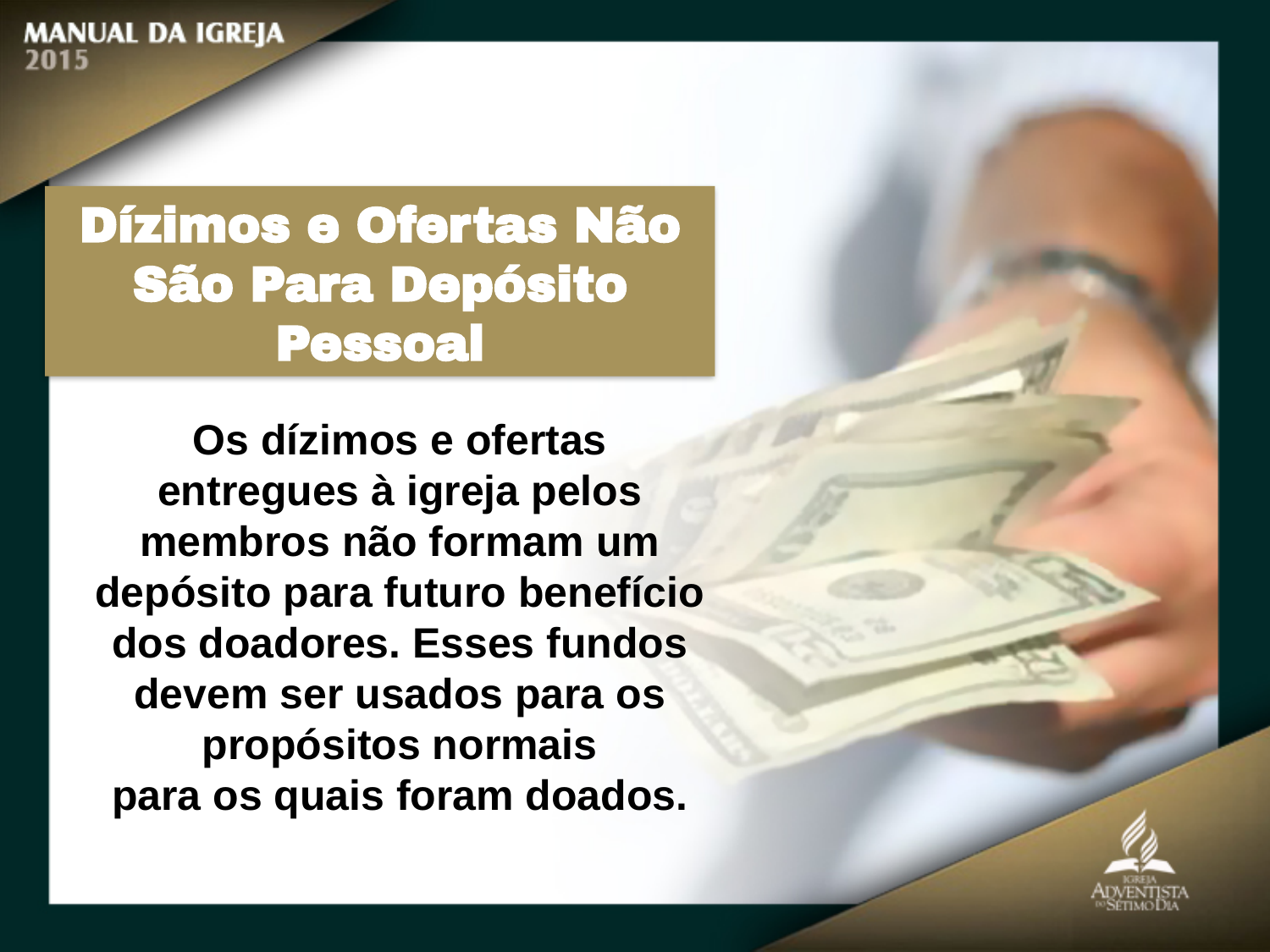

Dízimos e Ofertas Não São Para Depósito Pessoal
Os dízimos e ofertas
entregues à igreja pelos membros não formam um depósito para futuro benefício
dos doadores. Esses fundos devem ser usados para os propósitos normais
para os quais foram doados.